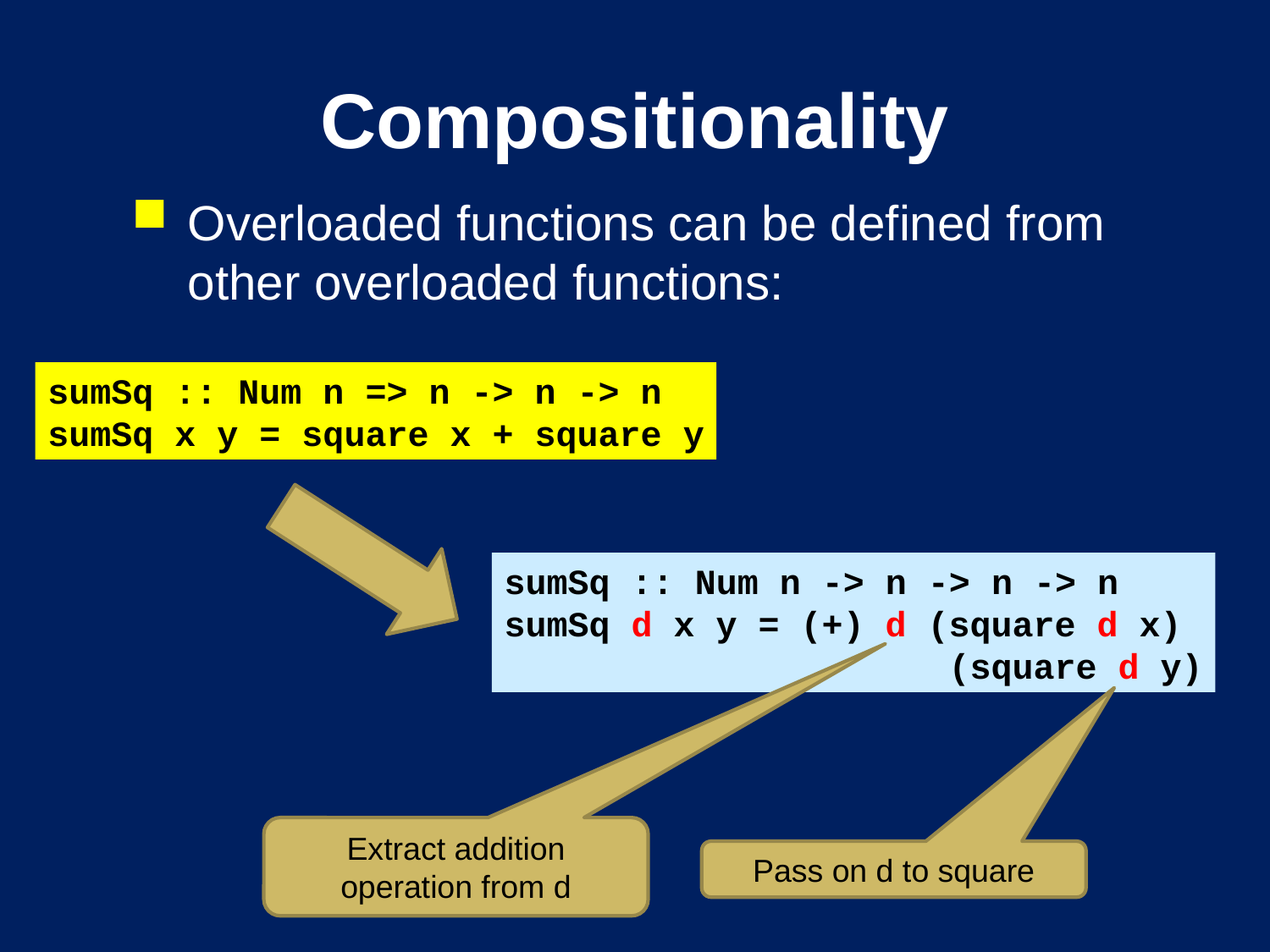

# Compositionality
Overloaded functions can be defined from other overloaded functions:
sumSq :: Num n => n -> n -> n
sumSq x y = square x + square y

sumSq :: Num n -> n -> n -> n
sumSq d x y = (+) d (square d x)
			   (square d y)
Extract addition operation from d
Pass on d to square